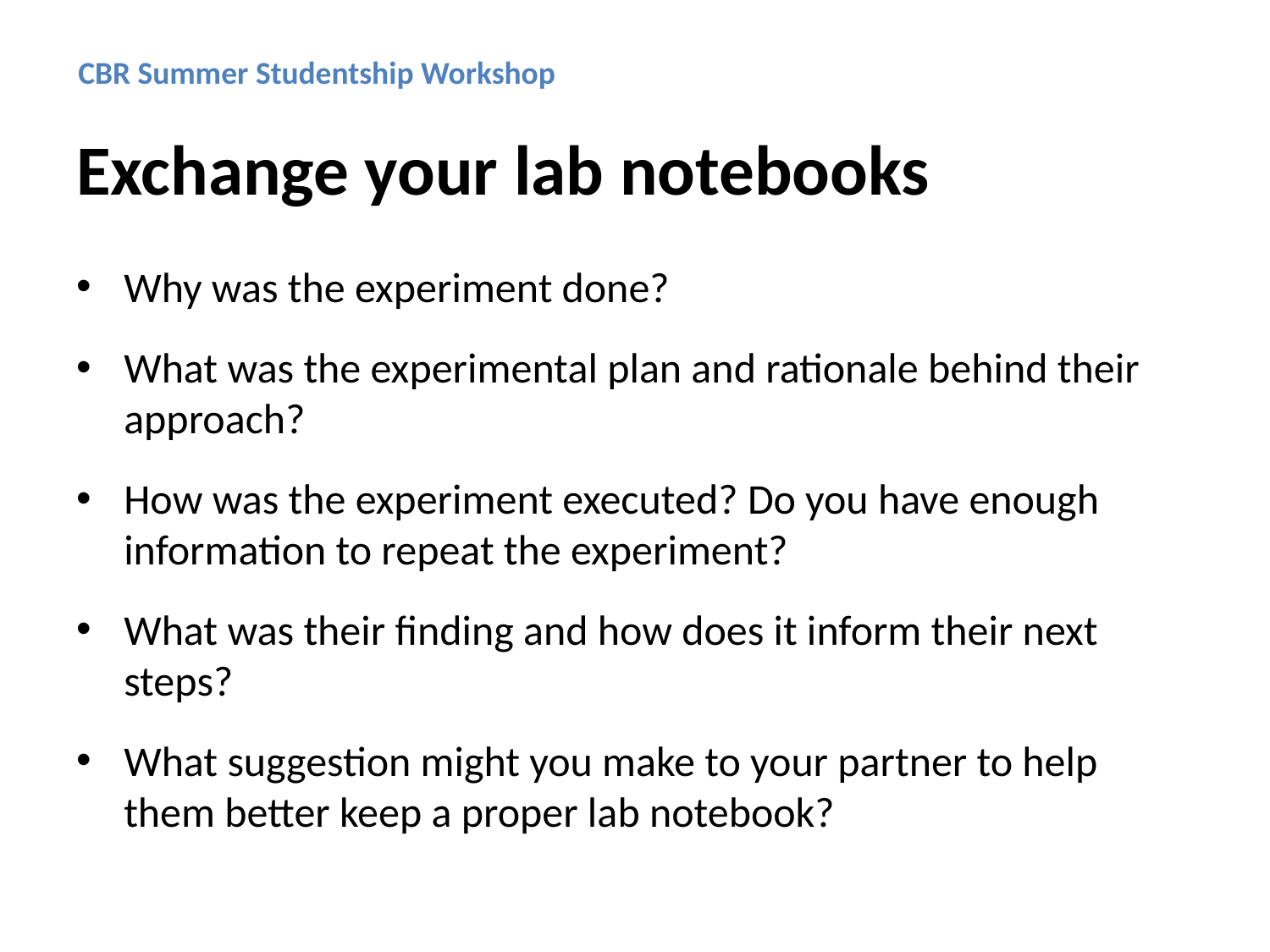

CBR Summer Studentship Workshop
Exchange your lab notebooks
Why was the experiment done?
What was the experimental plan and rationale behind their approach?
How was the experiment executed? Do you have enough information to repeat the experiment?
What was their finding and how does it inform their next steps?
What suggestion might you make to your partner to help them better keep a proper lab notebook?